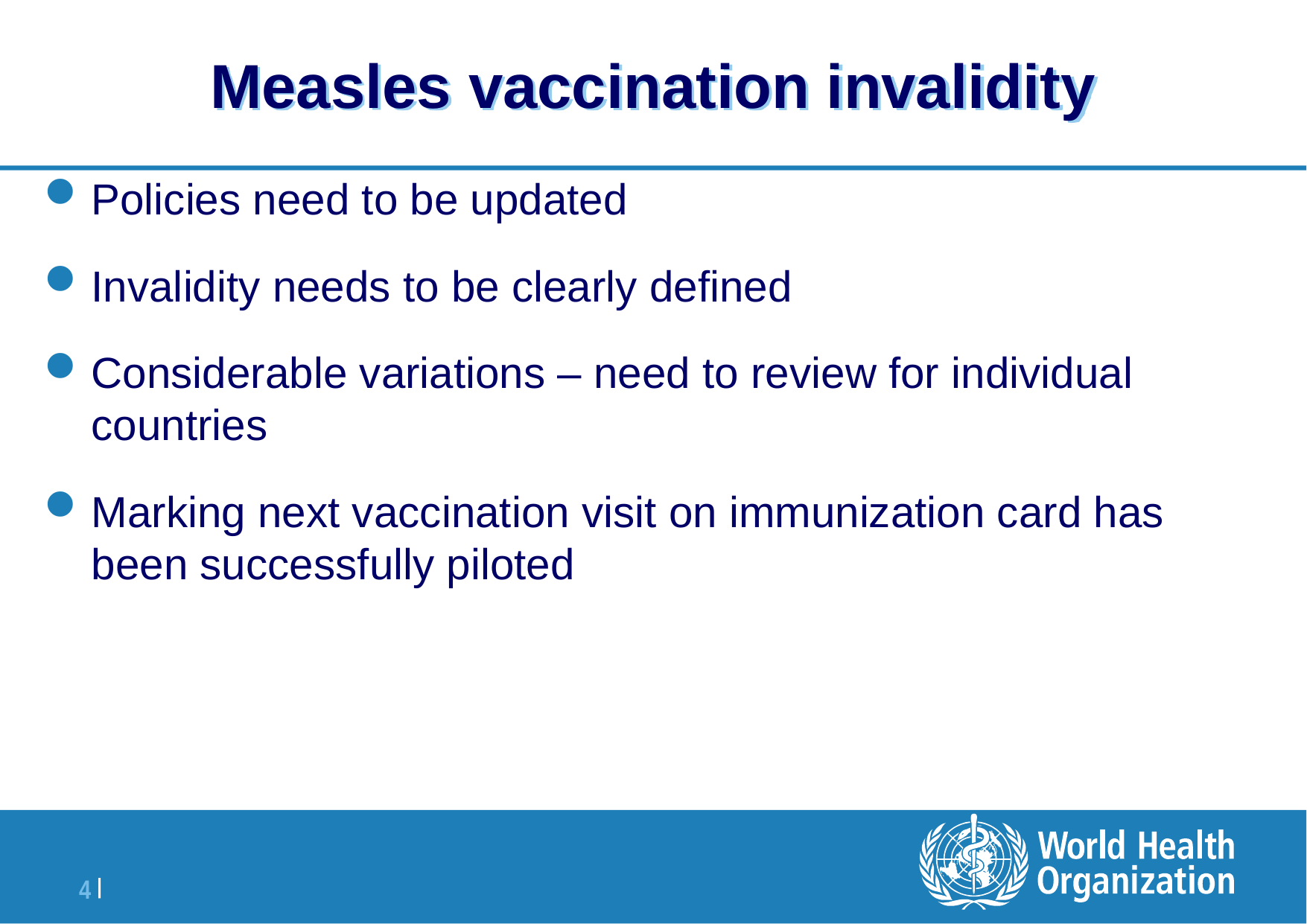

# Measles vaccination invalidity
Policies need to be updated
Invalidity needs to be clearly defined
Considerable variations – need to review for individual countries
Marking next vaccination visit on immunization card has been successfully piloted